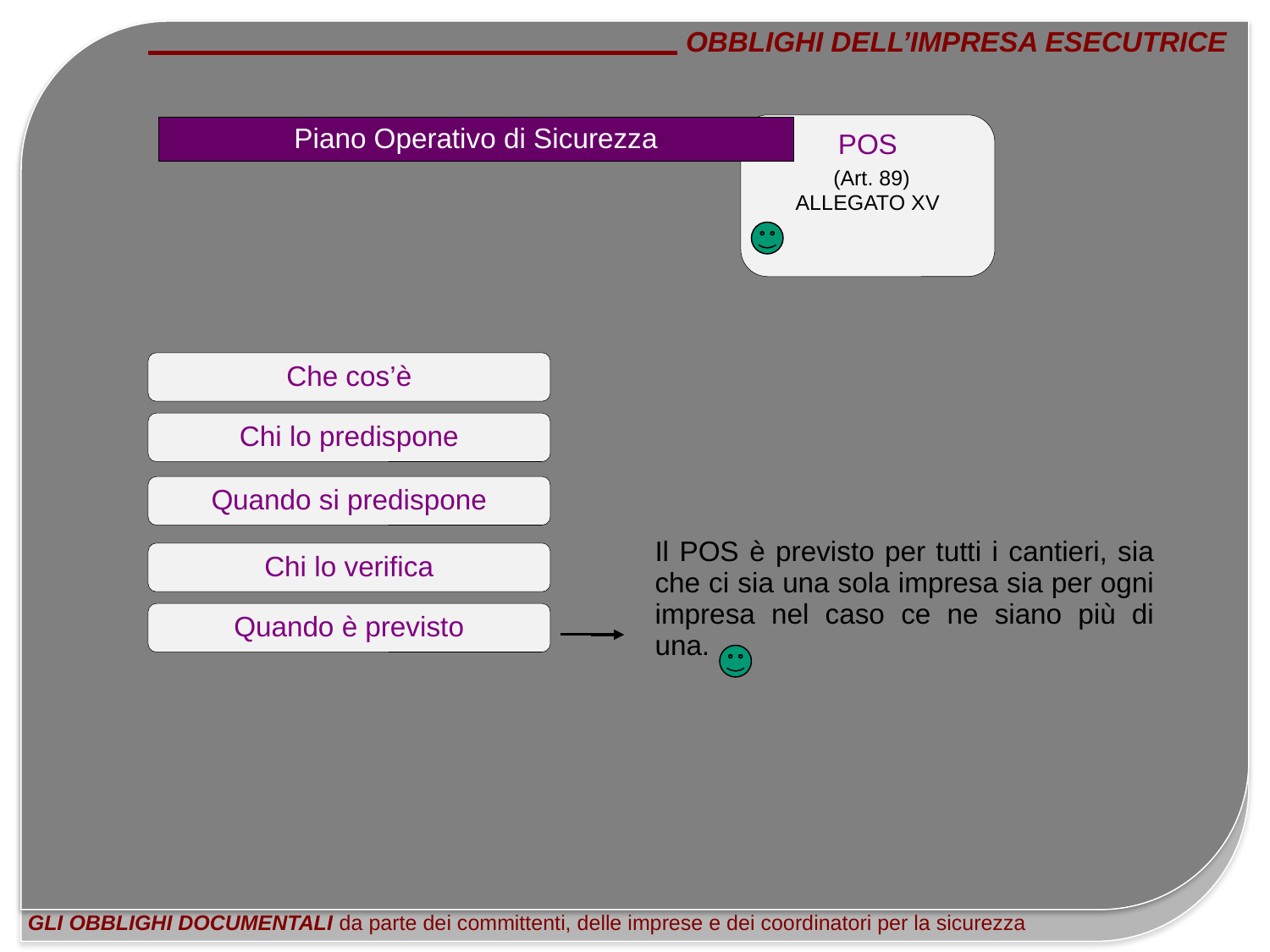

GLI OBBLIGHI DOCUMENTALI da parte dei committenti, delle imprese e dei coordinatori per la sicurezza
OBBLIGHI DELL’IMPRESA ESECUTRICE
Piano Operativo di Sicurezza
POS
 (Art. 89)
ALLEGATO XV

Che cos’è
Chi lo predispone
Quando si predispone
Il POS è previsto per tutti i cantieri, sia che ci sia una sola impresa sia per ogni impresa nel caso ce ne siano più di una.
Chi lo verifica
Quando è previsto